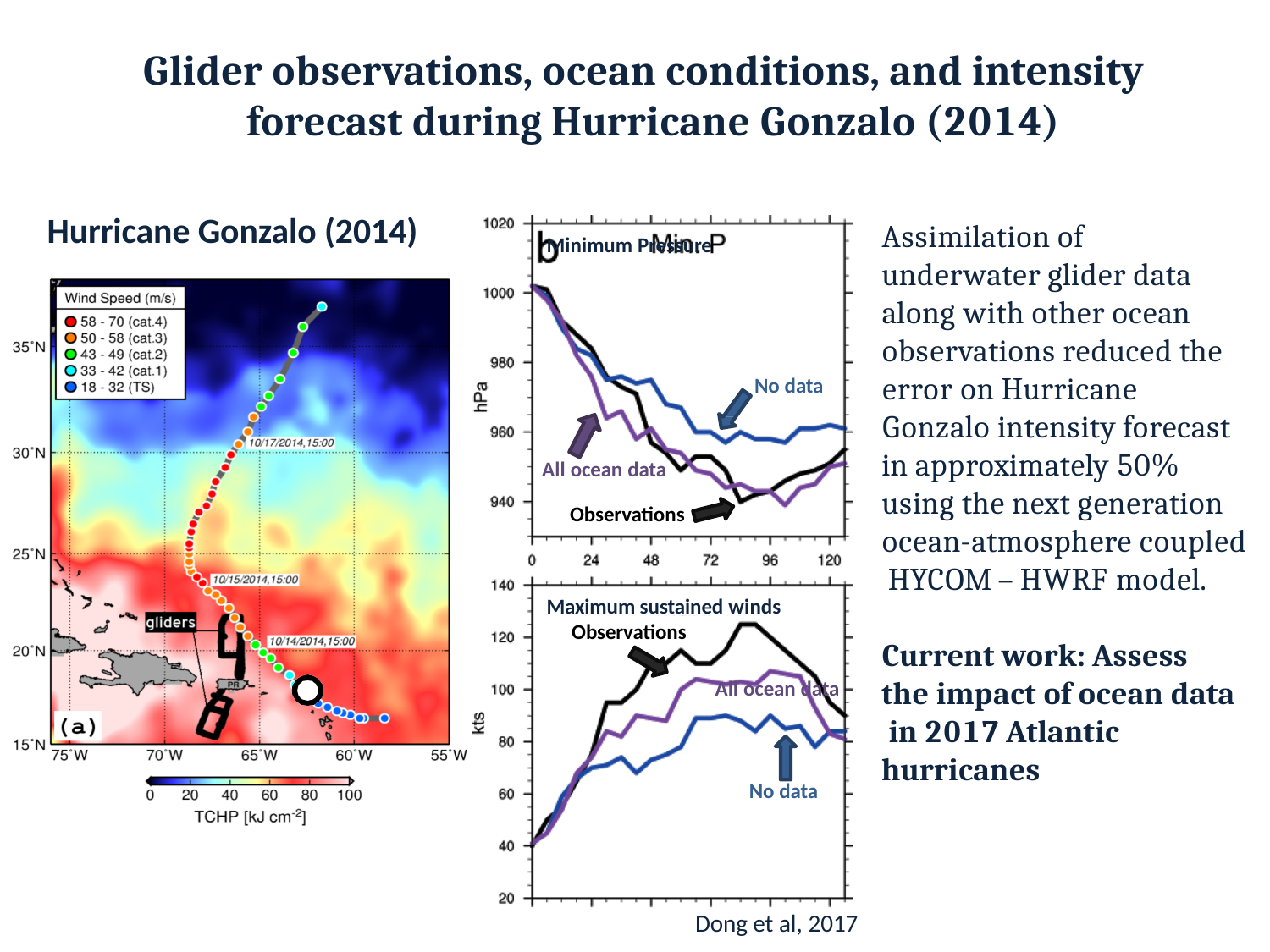

# Glider observations, ocean conditions, and intensity  forecast during Hurricane Gonzalo (2014)
Hurricane Gonzalo (2014)
Assimilation of  underwater glider data  along with other ocean  observations reduced the  error on Hurricane  Gonzalo intensity forecast  in approximately 50%  using the next generation  ocean-atmosphere coupled  HYCOM – HWRF model.

Minimum Pressure

No data

All ocean data
Observations

Maximum sustained winds
Observations
Current work: Assess  the impact of ocean data  in 2017 Atlantic  hurricanes

All ocean data

No data

Dong et al, 2017